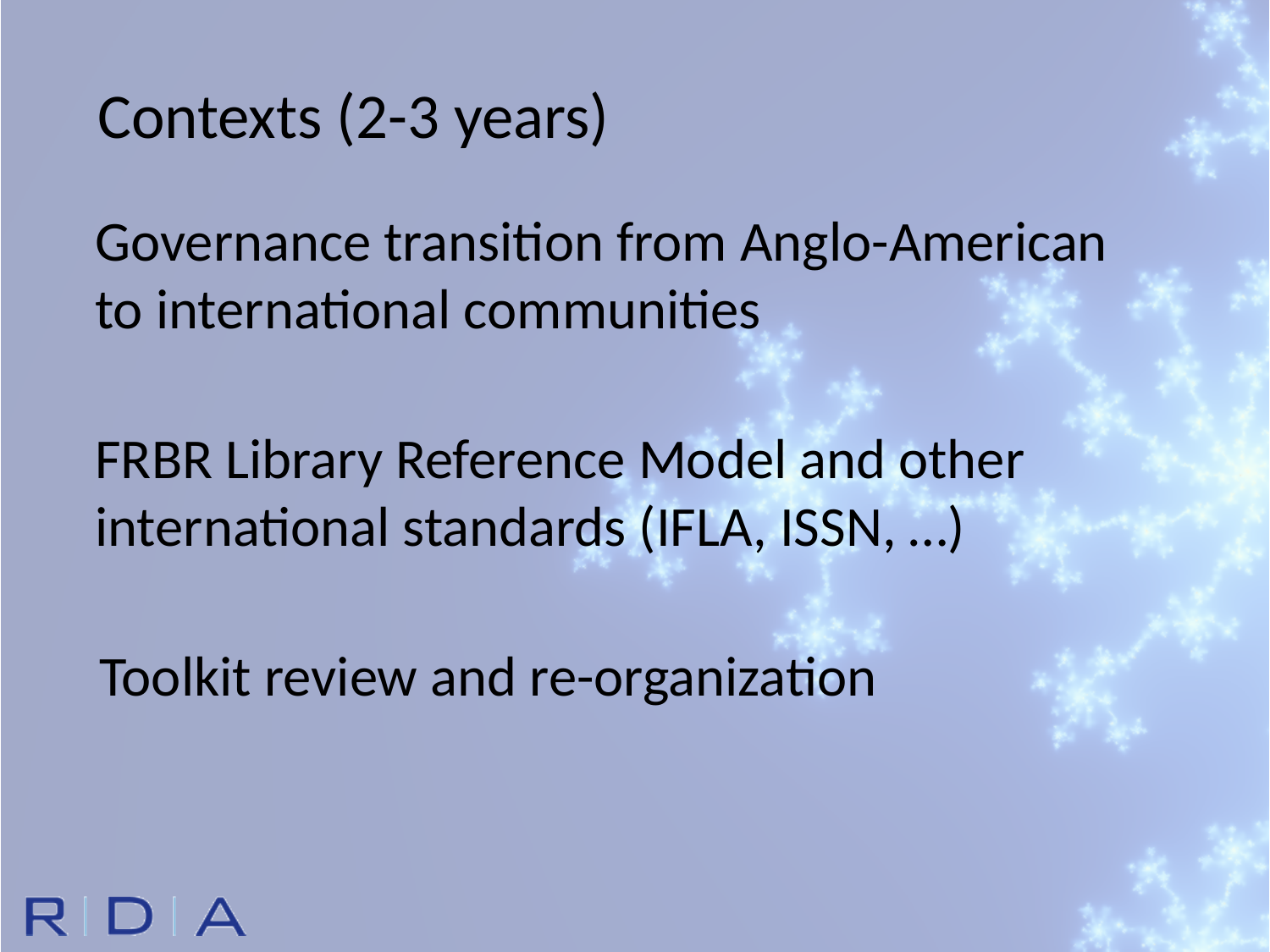

Contexts (2-3 years)
Governance transition from Anglo-American to international communities
FRBR Library Reference Model and other international standards (IFLA, ISSN, …)
Toolkit review and re-organization